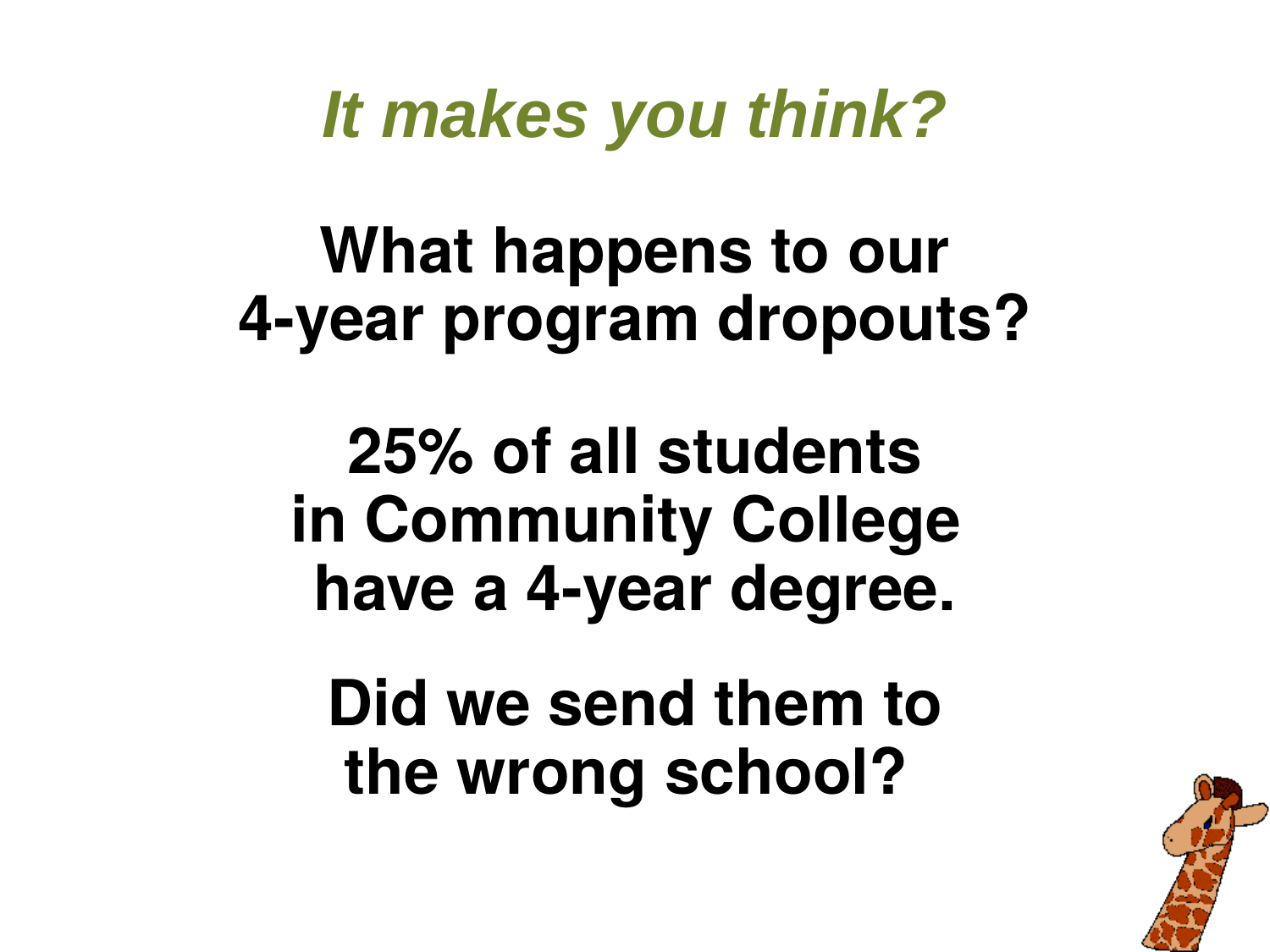

It makes you think?
What happens to our
4-year program dropouts?
25% of all students
in Community College
have a 4-year degree.
Did we send them to
the wrong school?